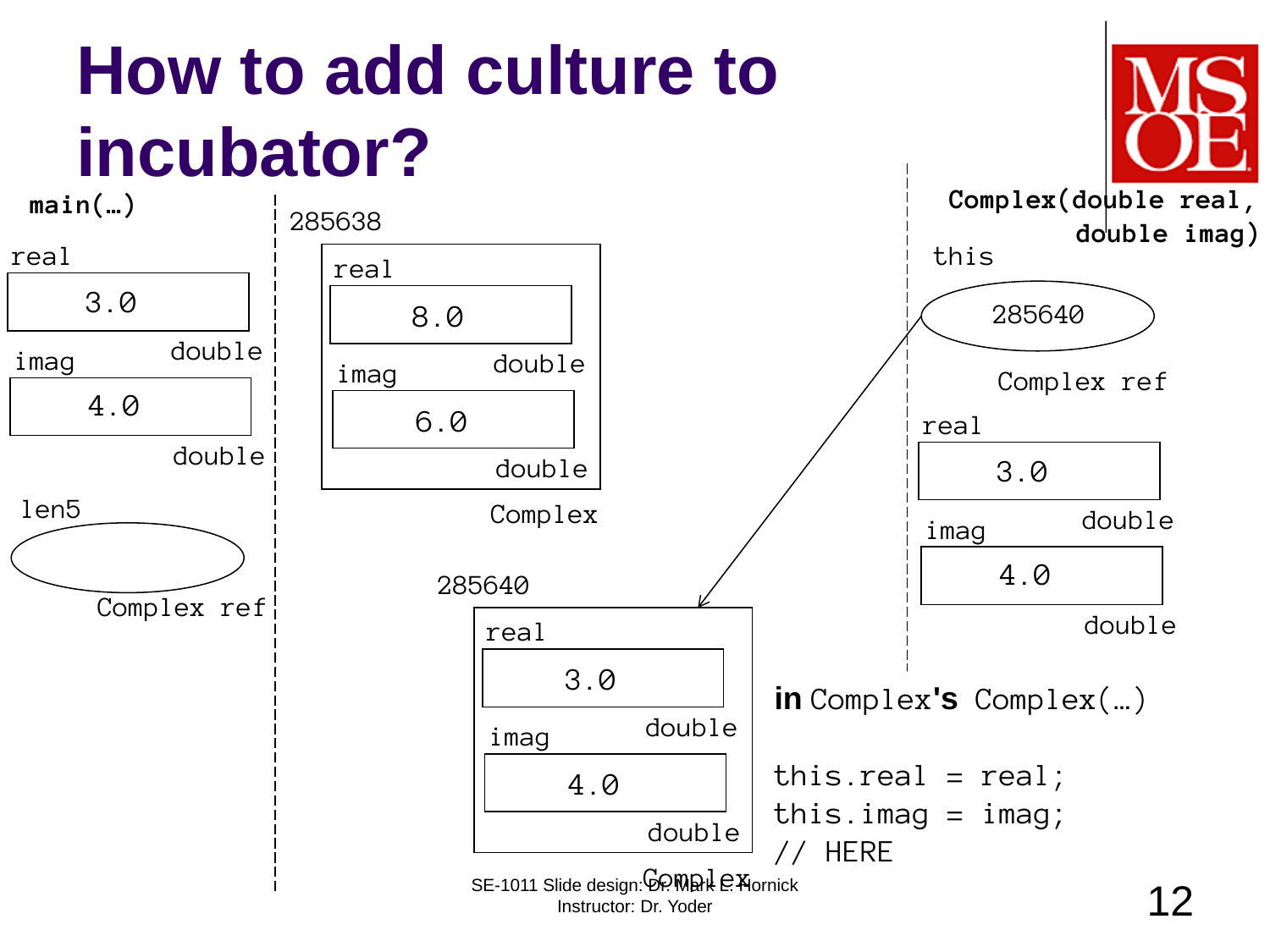

# How to add culture to incubator?
Complex(double real,
 	double imag)
main(…)
285638

Complex
real

double
imag

double
real
this

Complex ref
285640

3.0
8.0
double
imag

4.0
6.0
real
double

3.0
len5

Complex ref

double
imag

4.0
285640

Complex
real

double
imag

double
3.0
4.0
double
in Complex's  Complex(…)

this.real = real;
this.imag = imag;
// HERE
SE-1011 Slide design: Dr. Mark L. Hornick Instructor: Dr. Yoder
12